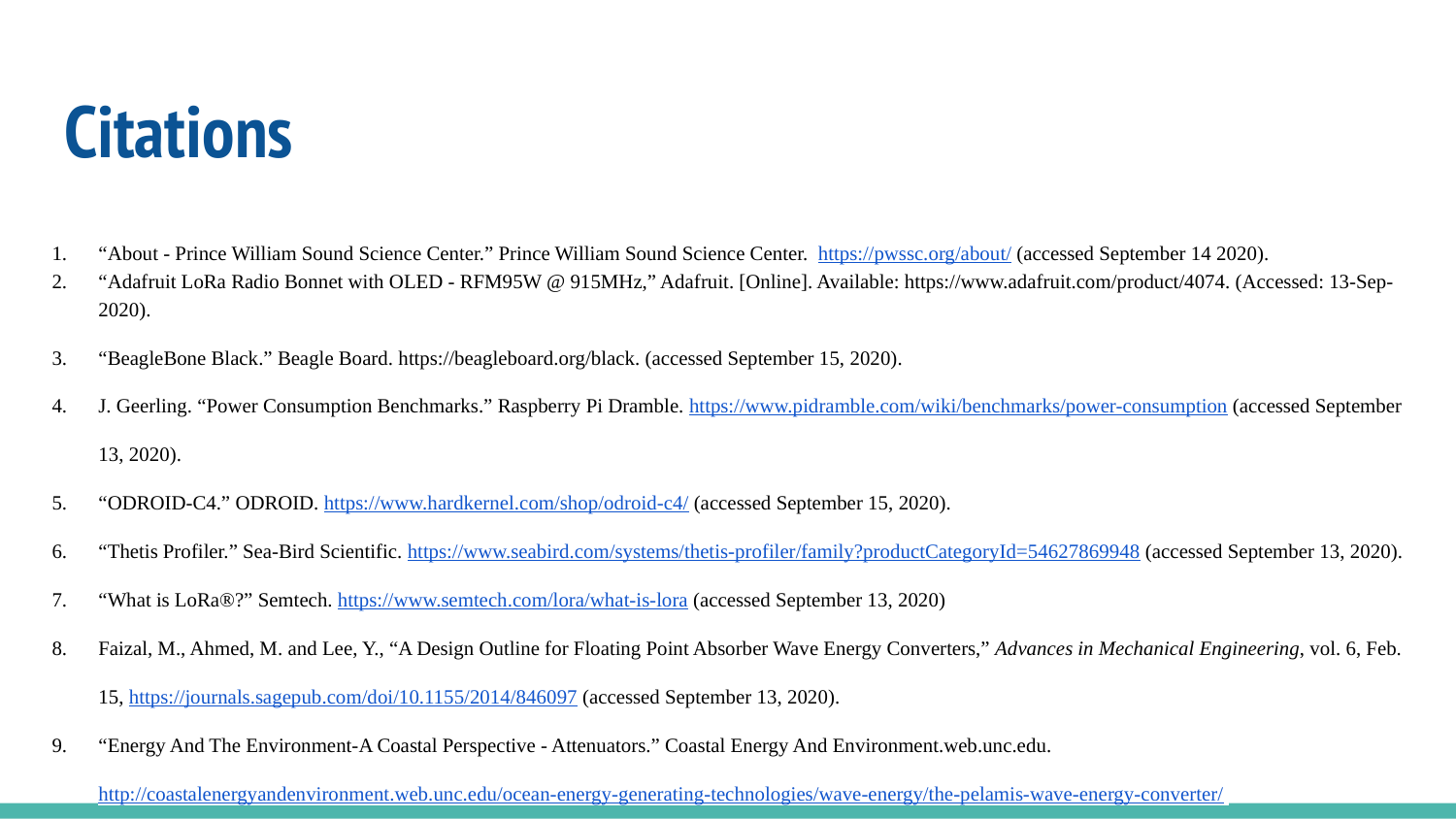

# Citations
“About - Prince William Sound Science Center.” Prince William Sound Science Center.  https://pwssc.org/about/ (accessed September 14 2020).
“Adafruit LoRa Radio Bonnet with OLED - RFM95W @ 915MHz,” Adafruit. [Online]. Available: https://www.adafruit.com/product/4074. (Accessed: 13-Sep-2020).
“BeagleBone Black.” Beagle Board. https://beagleboard.org/black. (accessed September 15, 2020).
J. Geerling. “Power Consumption Benchmarks.” Raspberry Pi Dramble. https://www.pidramble.com/wiki/benchmarks/power-consumption (accessed September 13, 2020).
“ODROID-C4.” ODROID. https://www.hardkernel.com/shop/odroid-c4/ (accessed September 15, 2020).
“Thetis Profiler.” Sea-Bird Scientific. https://www.seabird.com/systems/thetis-profiler/family?productCategoryId=54627869948 (accessed September 13, 2020).
“What is LoRa®?” Semtech. https://www.semtech.com/lora/what-is-lora (accessed September 13, 2020)
Faizal, M., Ahmed, M. and Lee, Y., “A Design Outline for Floating Point Absorber Wave Energy Converters,” Advances in Mechanical Engineering, vol. 6, Feb. 15, https://journals.sagepub.com/doi/10.1155/2014/846097 (accessed September 13, 2020).
“Energy And The Environment-A Coastal Perspective - Attenuators.” Coastal Energy And Environment.web.unc.edu. http://coastalenergyandenvironment.web.unc.edu/ocean-energy-generating-technologies/wave-energy/the-pelamis-wave-energy-converter/